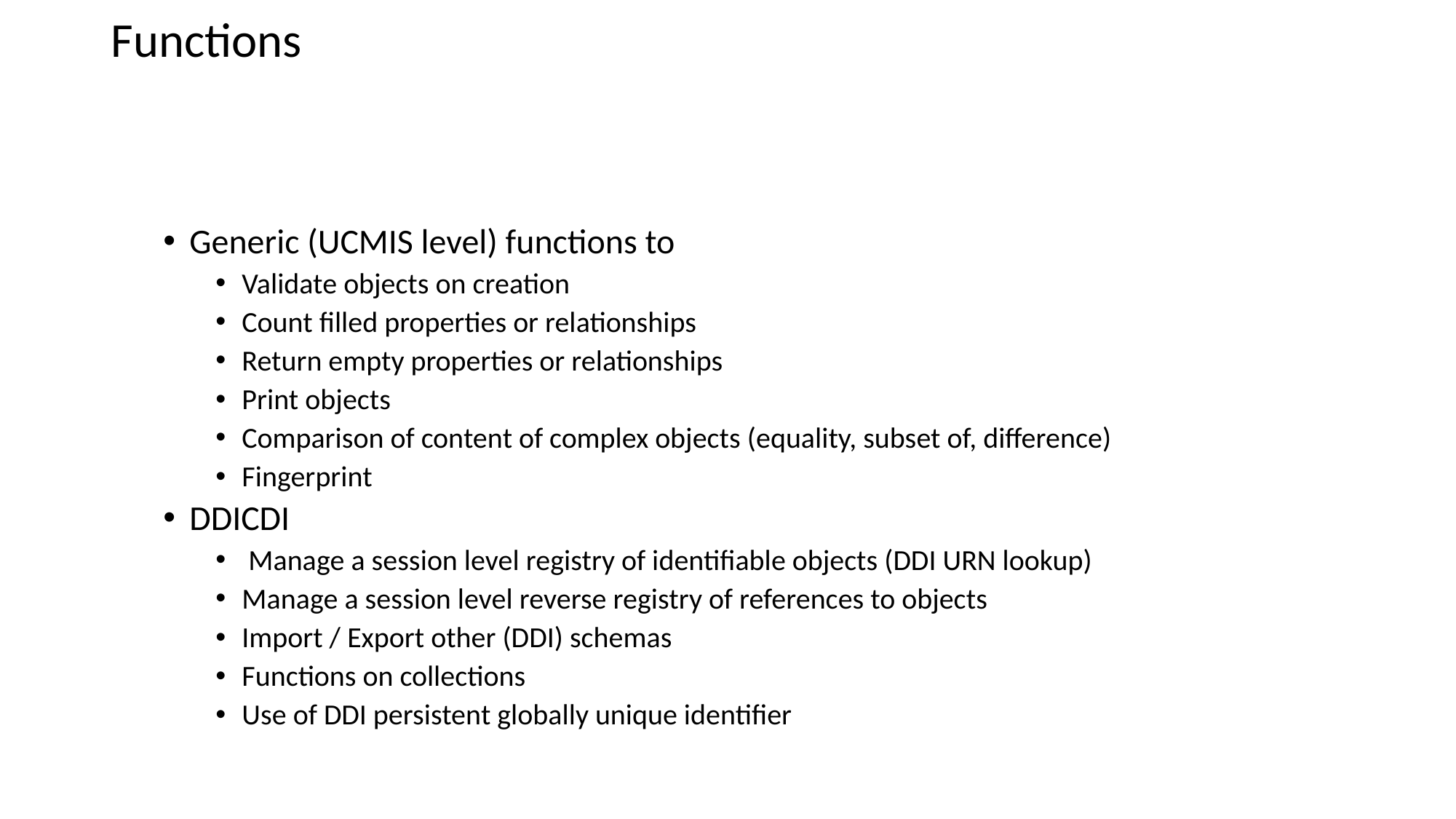

# Functions
Generic (UCMIS level) functions to
Validate objects on creation
Count filled properties or relationships
Return empty properties or relationships
Print objects
Comparison of content of complex objects (equality, subset of, difference)
Fingerprint
DDICDI
 Manage a session level registry of identifiable objects (DDI URN lookup)
Manage a session level reverse registry of references to objects
Import / Export other (DDI) schemas
Functions on collections
Use of DDI persistent globally unique identifier